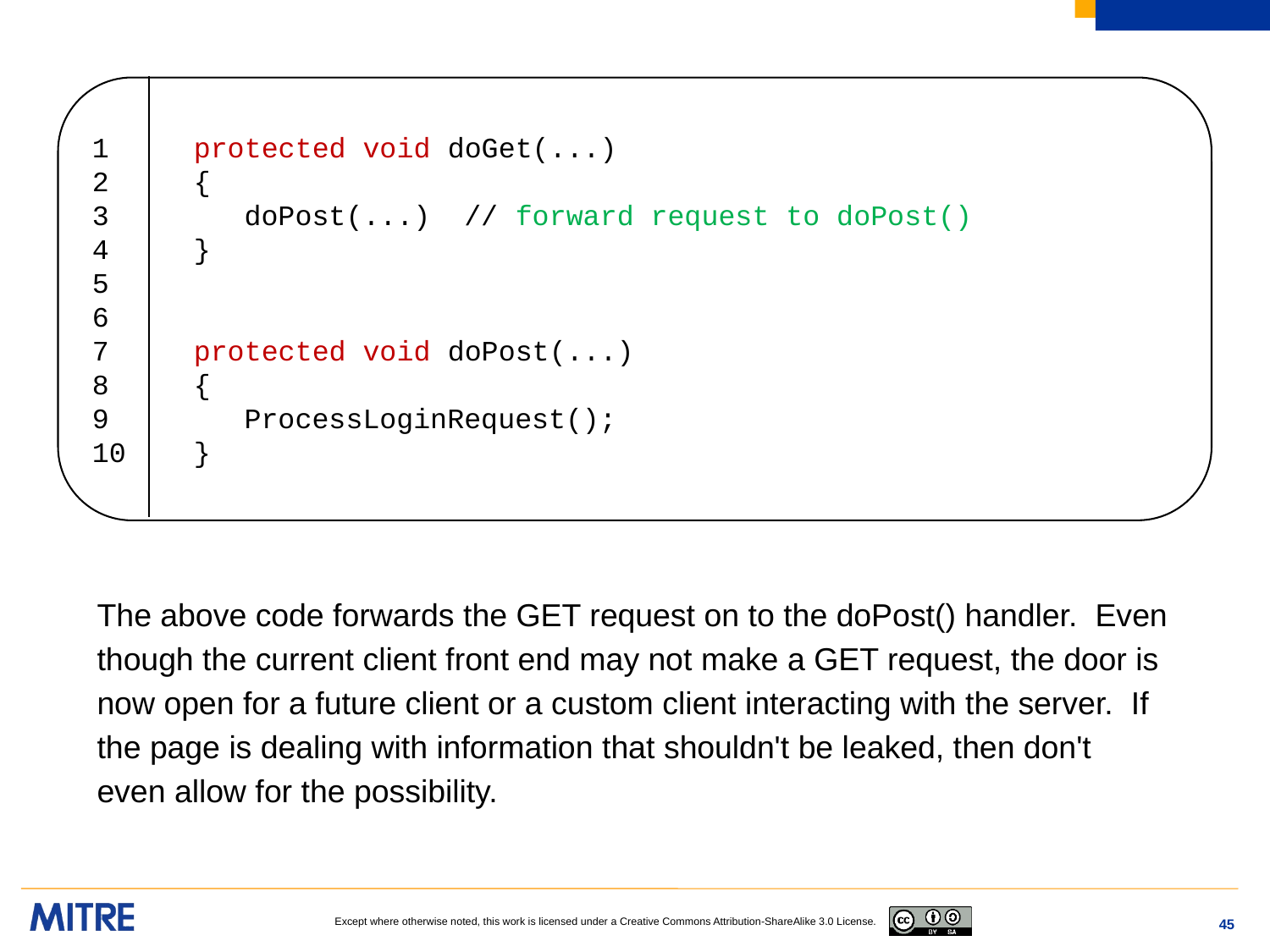

1     protected void doGet(...)
2     {
3        doPost(...)  // forward request to doPost()
4     }
5
6
7     protected void doPost(...)
8     {
9        ProcessLoginRequest();
10    }
The above code forwards the GET request on to the doPost() handler.  Even though the current client front end may not make a GET request, the door is now open for a future client or a custom client interacting with the server.  If the page is dealing with information that shouldn't be leaked, then don't even allow for the possibility.
45